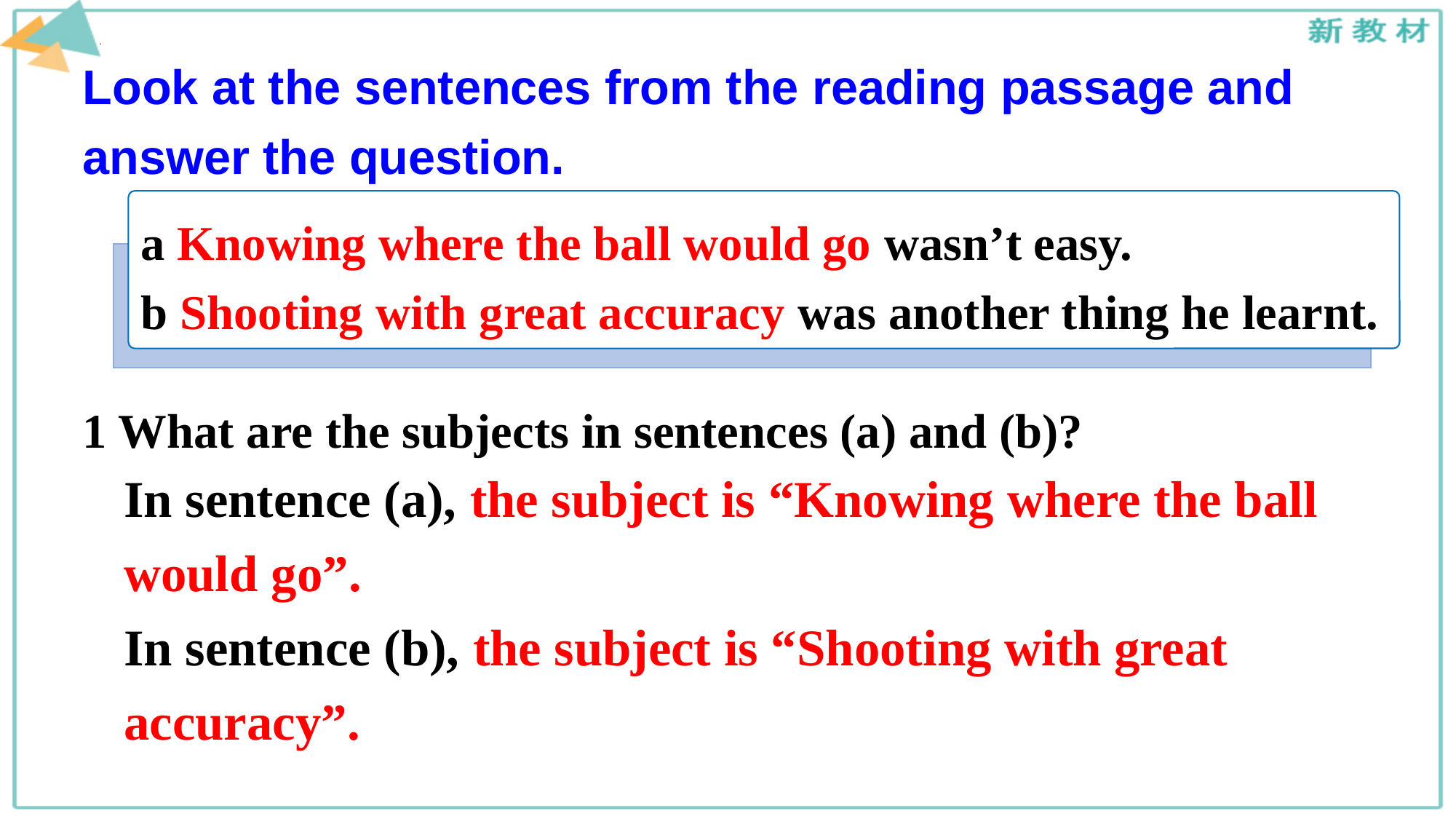

Look at the sentences from the reading passage and answer the question.
a Knowing where the ball would go wasn’t easy.
b Shooting with great accuracy was another thing he learnt.

1 What are the subjects in sentences (a) and (b)?
In sentence (a), the subject is “Knowing where the ball would go”.
In sentence (b), the subject is “Shooting with great accuracy”.